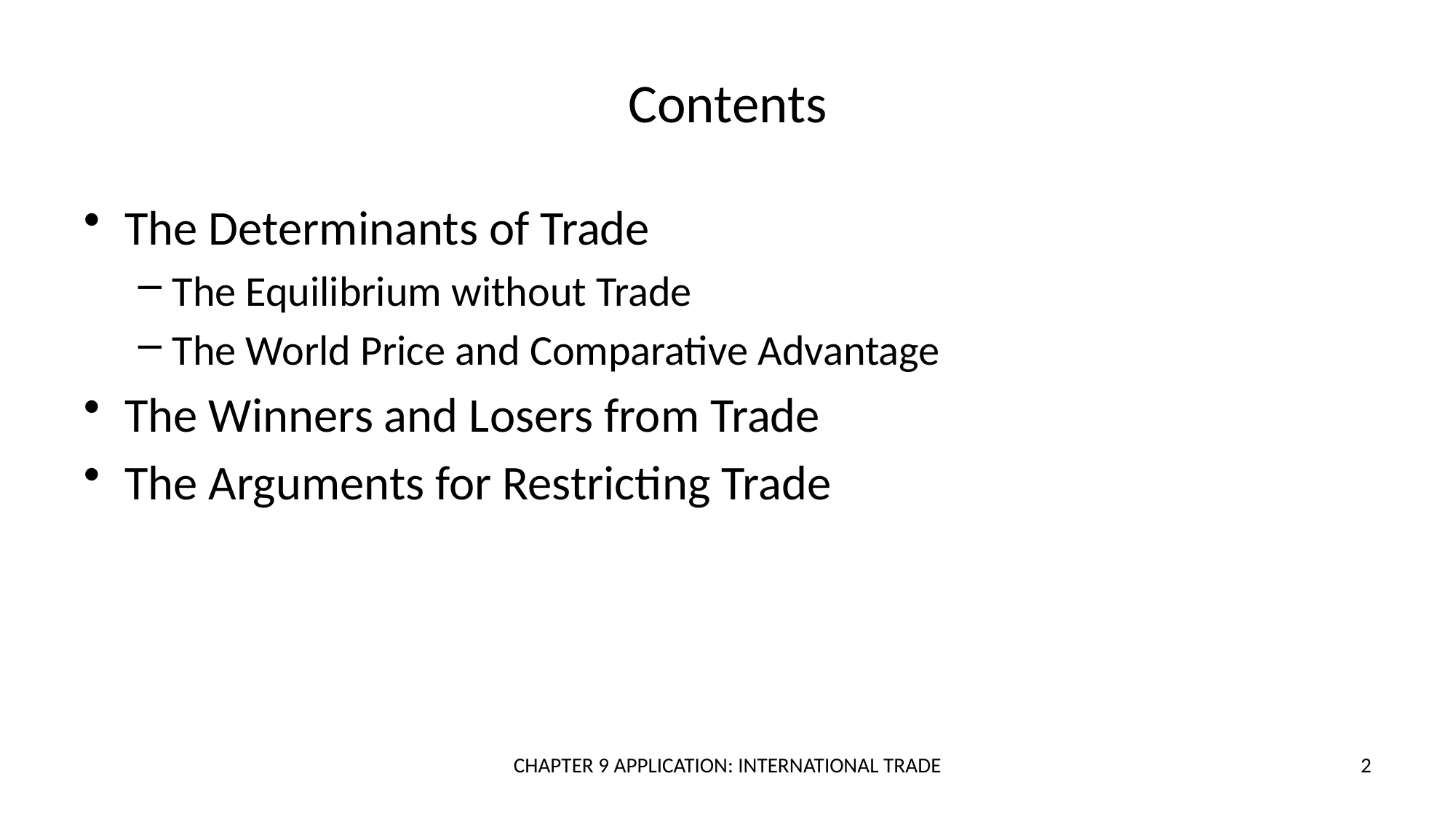

# Contents
The Determinants of Trade
The Equilibrium without Trade
The World Price and Comparative Advantage
The Winners and Losers from Trade
The Arguments for Restricting Trade
CHAPTER 9 APPLICATION: INTERNATIONAL TRADE
2